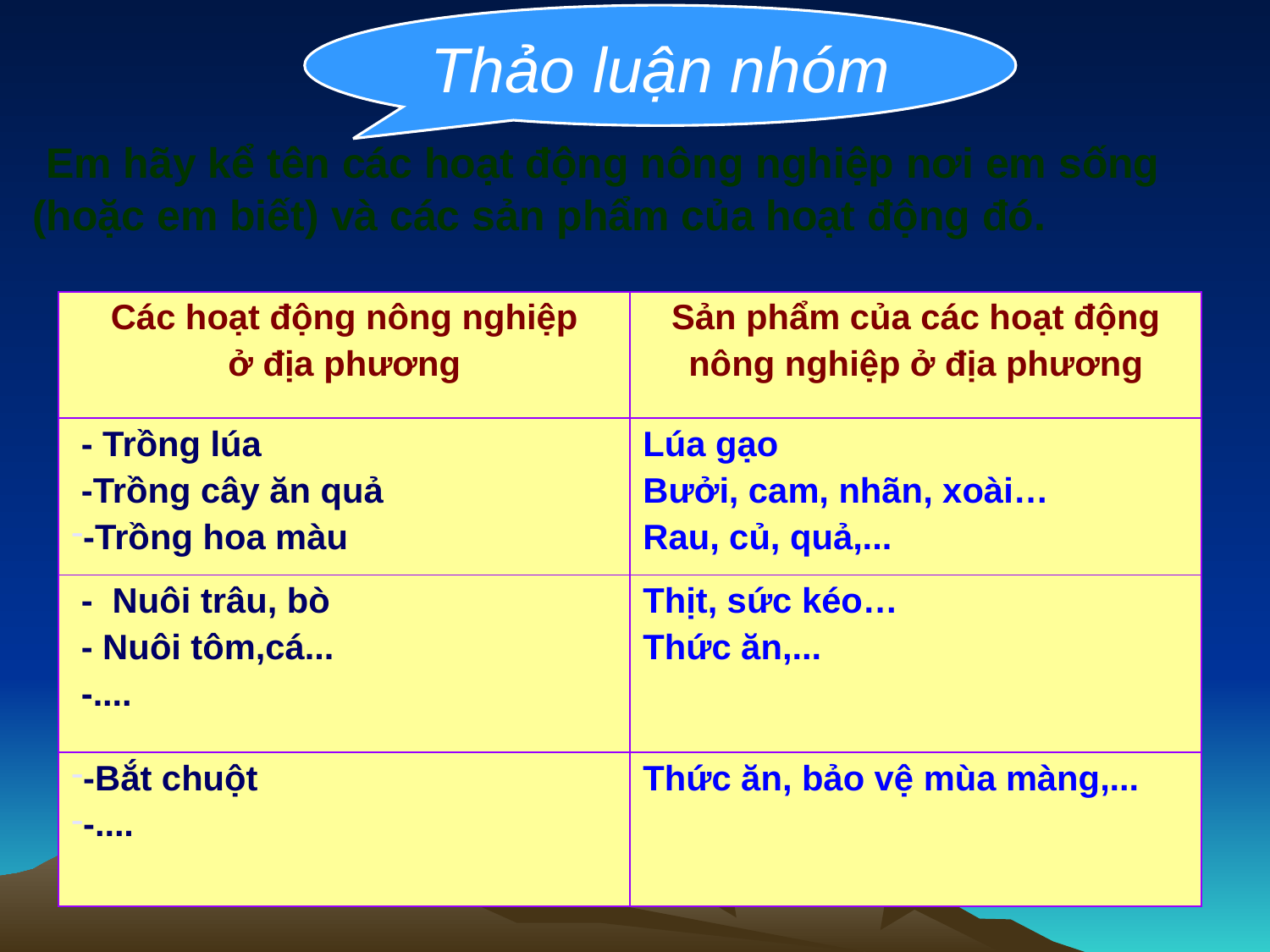

Hoạt động 2 : Thảo luận nhóm
Thảo luận nhóm

 Em hãy kể tên các hoạt động nông nghiệp nơi em sống (hoặc em biết) và các sản phẩm của hoạt động đó.
| Các hoạt động nông nghiệp ở địa phương | Sản phẩm của các hoạt động nông nghiệp ở địa phương |
| --- | --- |
| - Trồng lúa -Trồng cây ăn quả -Trồng hoa màu | Lúa gạo Bưởi, cam, nhãn, xoài… Rau, củ, quả,... |
| - Nuôi trâu, bò - Nuôi tôm,cá... -.... | Thịt, sức kéo… Thức ăn,... |
| -Bắt chuột -.... | Thức ăn, bảo vệ mùa màng,... |